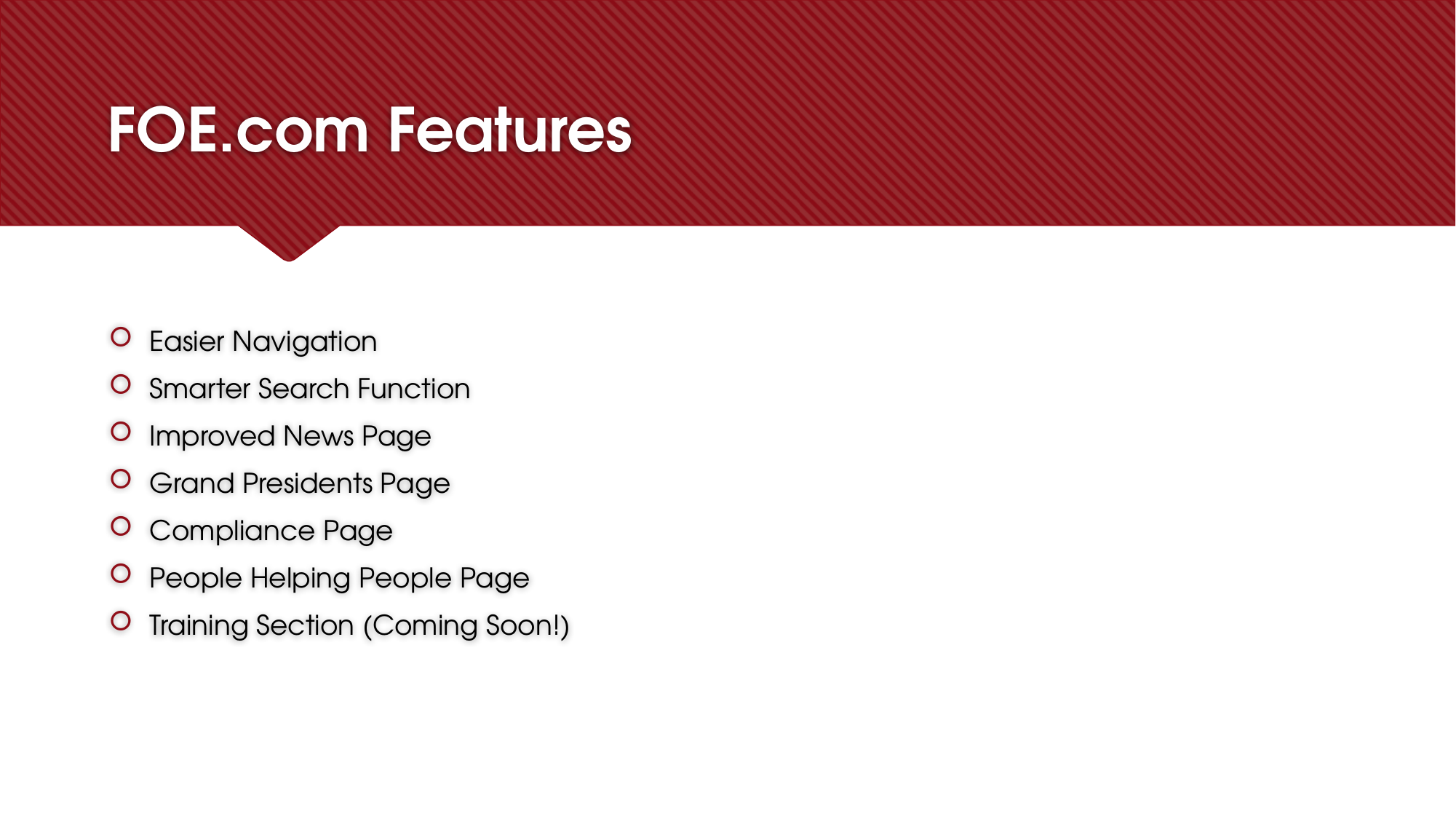

# FOE.com Features
Easier Navigation
Smarter Search Function
Improved News Page
Grand Presidents Page
Compliance Page
People Helping People Page
Training Section (Coming Soon!)